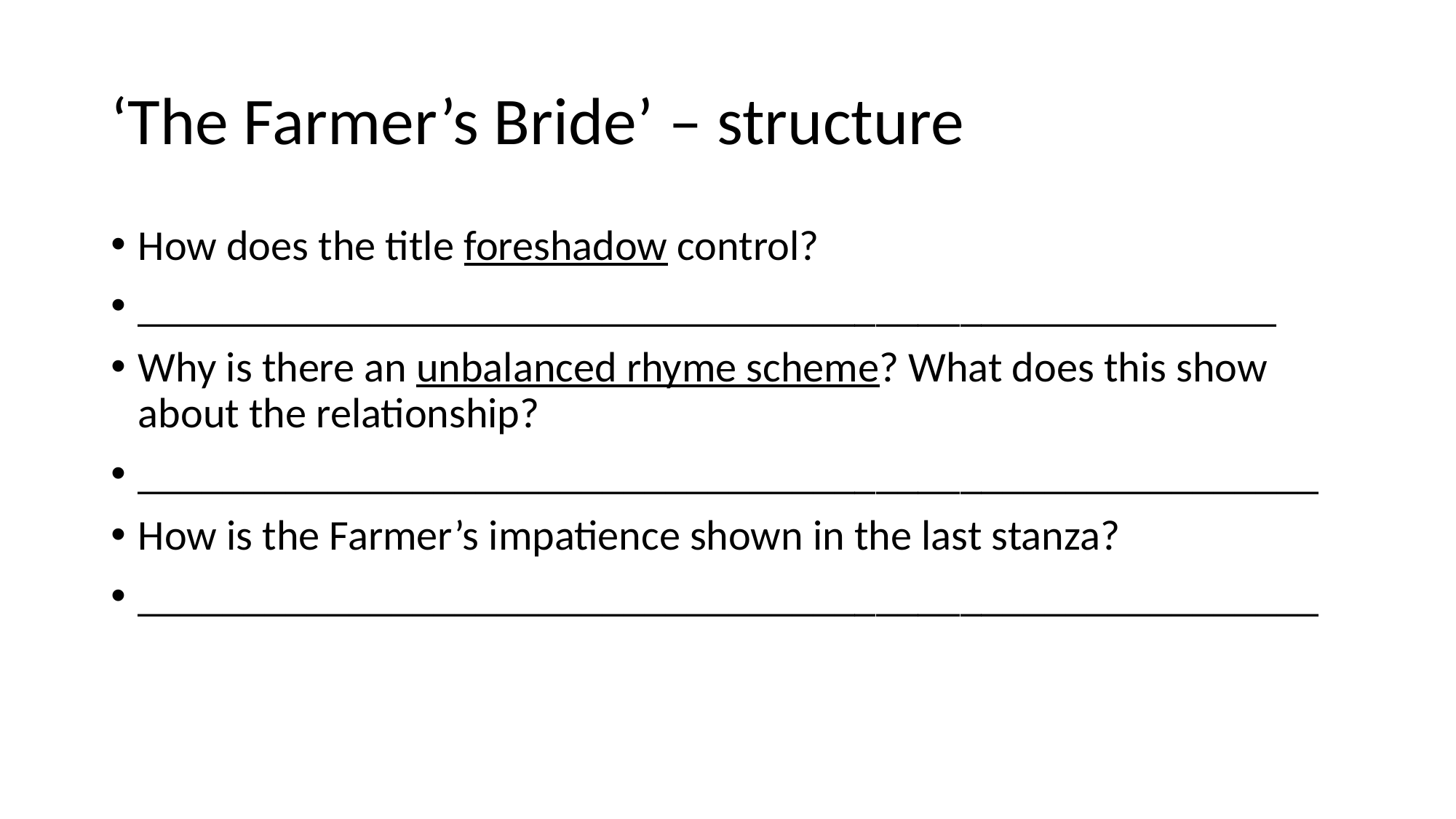

# ‘The Farmer’s Bride’ – structure
How does the title foreshadow control?
______________________________________________________
Why is there an unbalanced rhyme scheme? What does this show about the relationship?
________________________________________________________
How is the Farmer’s impatience shown in the last stanza?
________________________________________________________